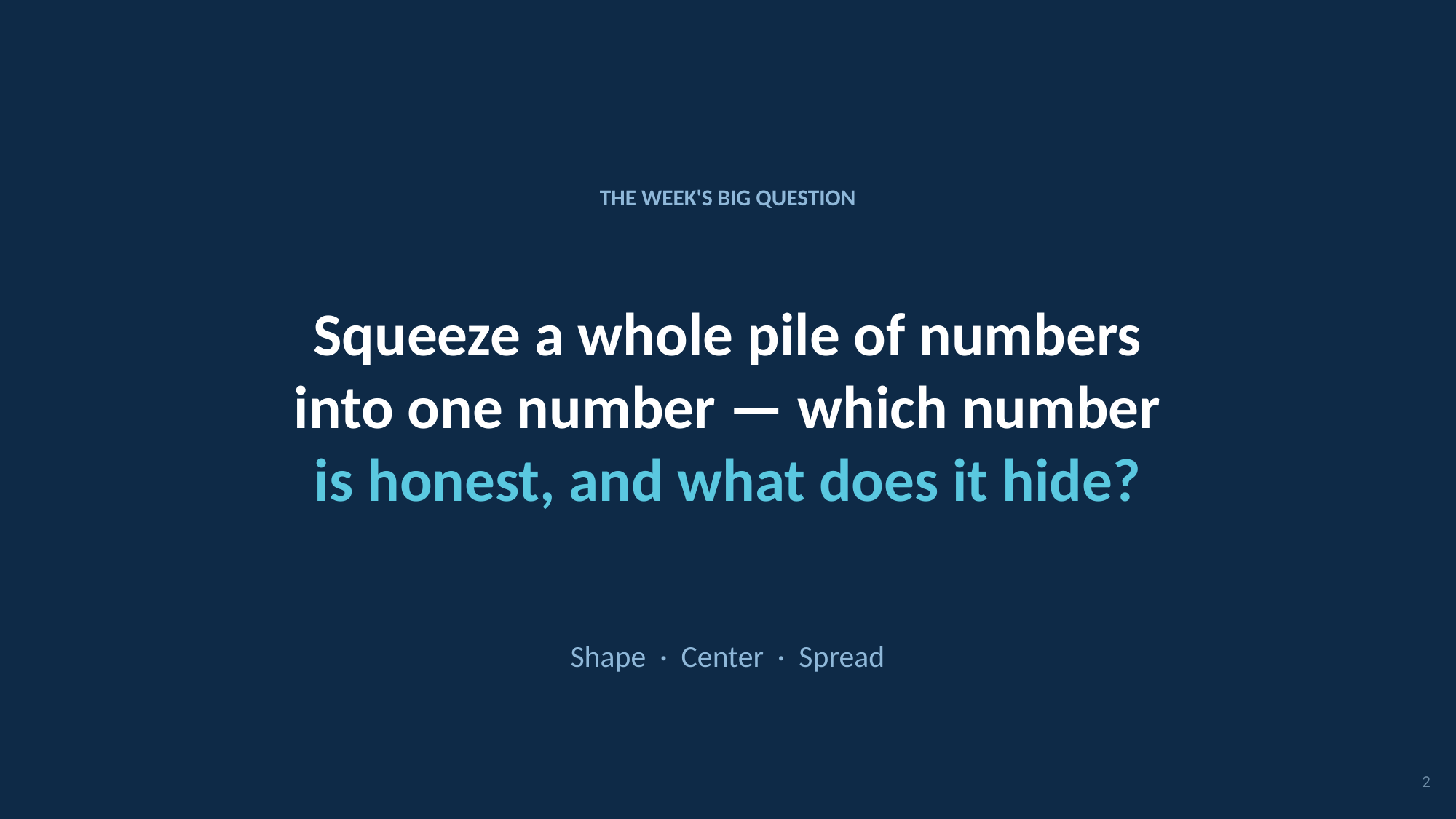

THE WEEK'S BIG QUESTION
Squeeze a whole pile of numbers
into one number — which number
is honest, and what does it hide?
Shape  ·  Center  ·  Spread
2